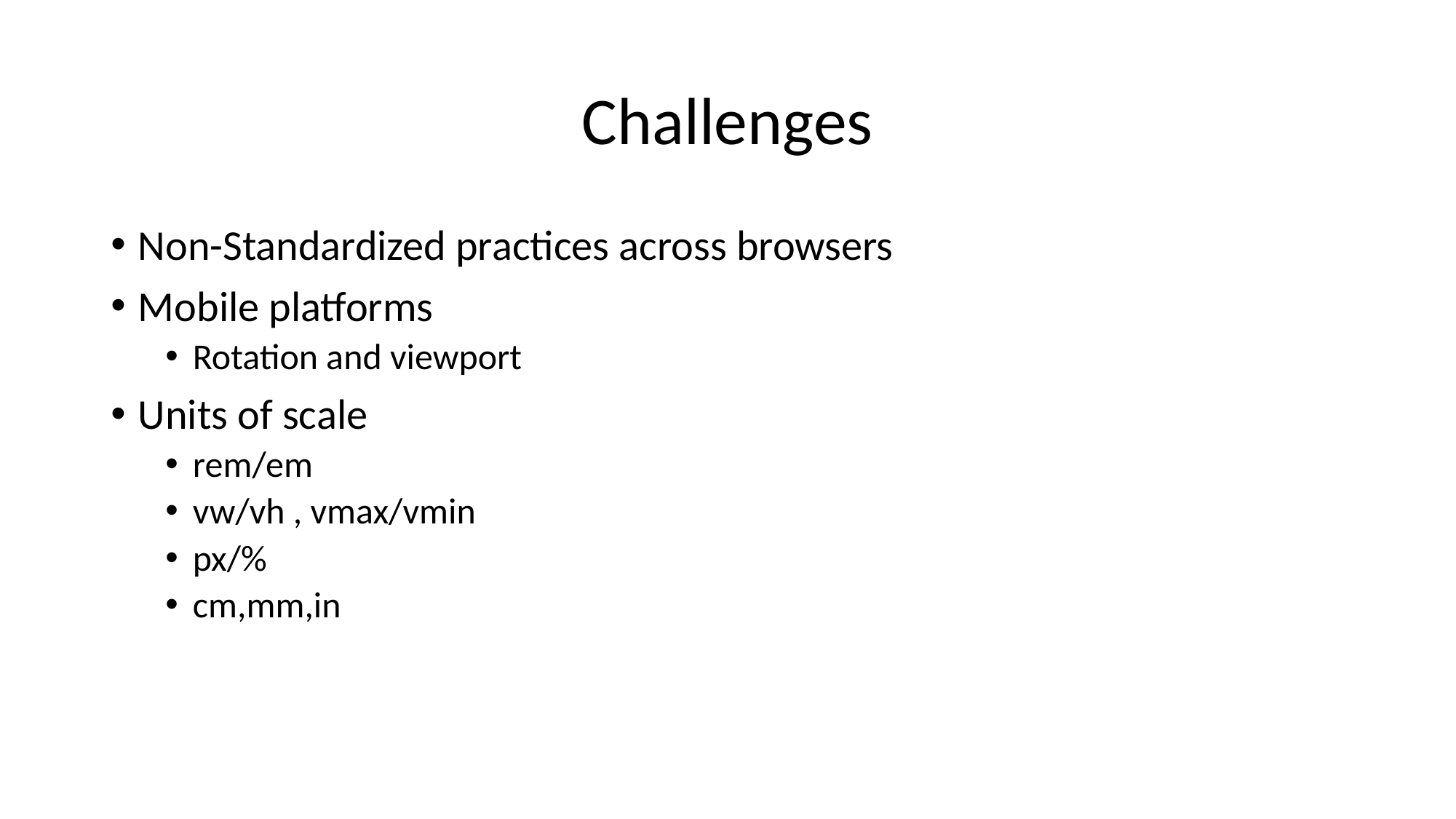

# Challenges
Non-Standardized practices across browsers
Mobile platforms
Rotation and viewport
Units of scale
rem/em
vw/vh , vmax/vmin
px/%
cm,mm,in